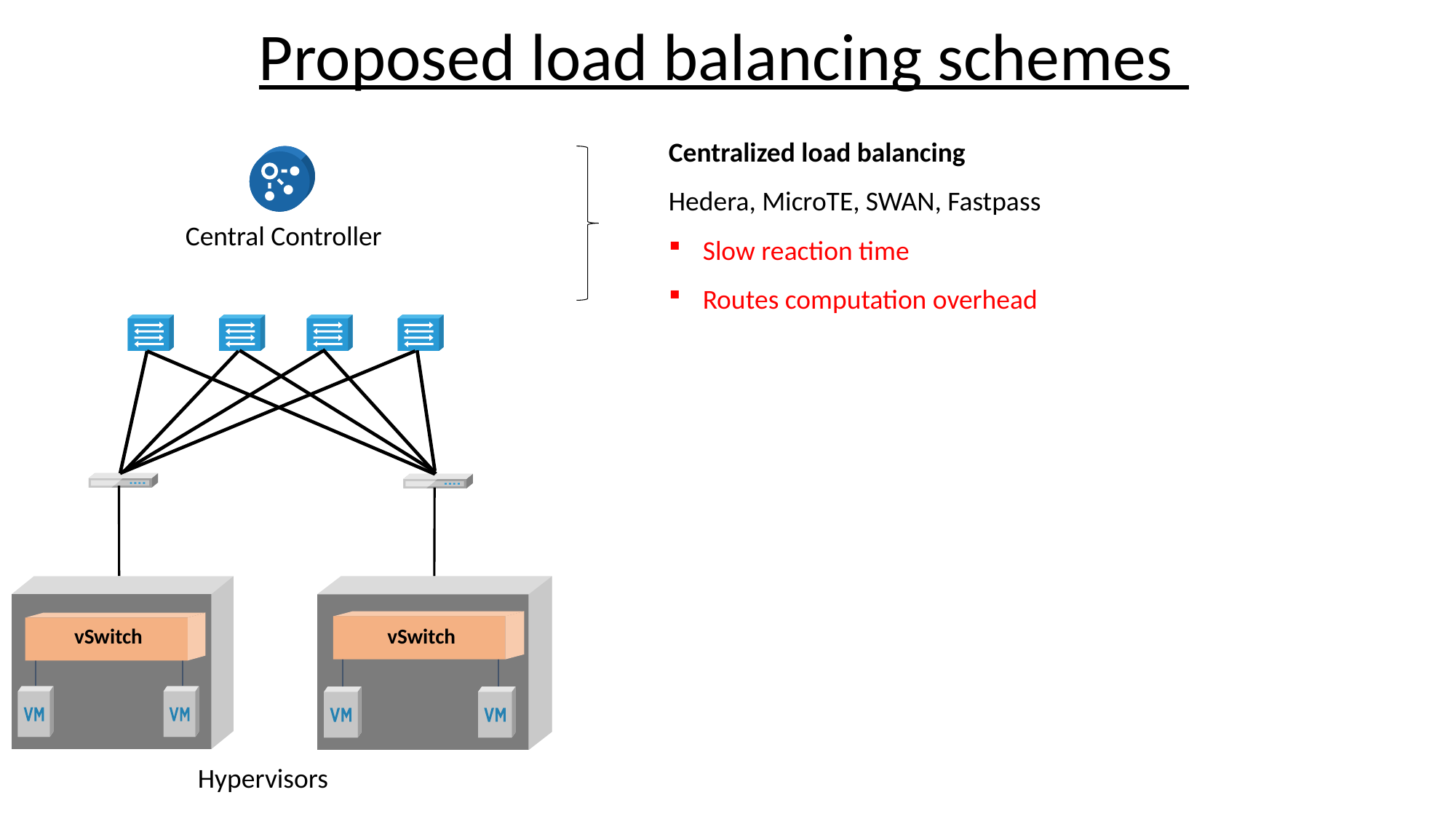

# Proposed load balancing schemes
Centralized load balancing
Hedera, MicroTE, SWAN, Fastpass
Slow reaction time
Routes computation overhead

Central Controller

vSwitch

vSwitch

Hypervisors